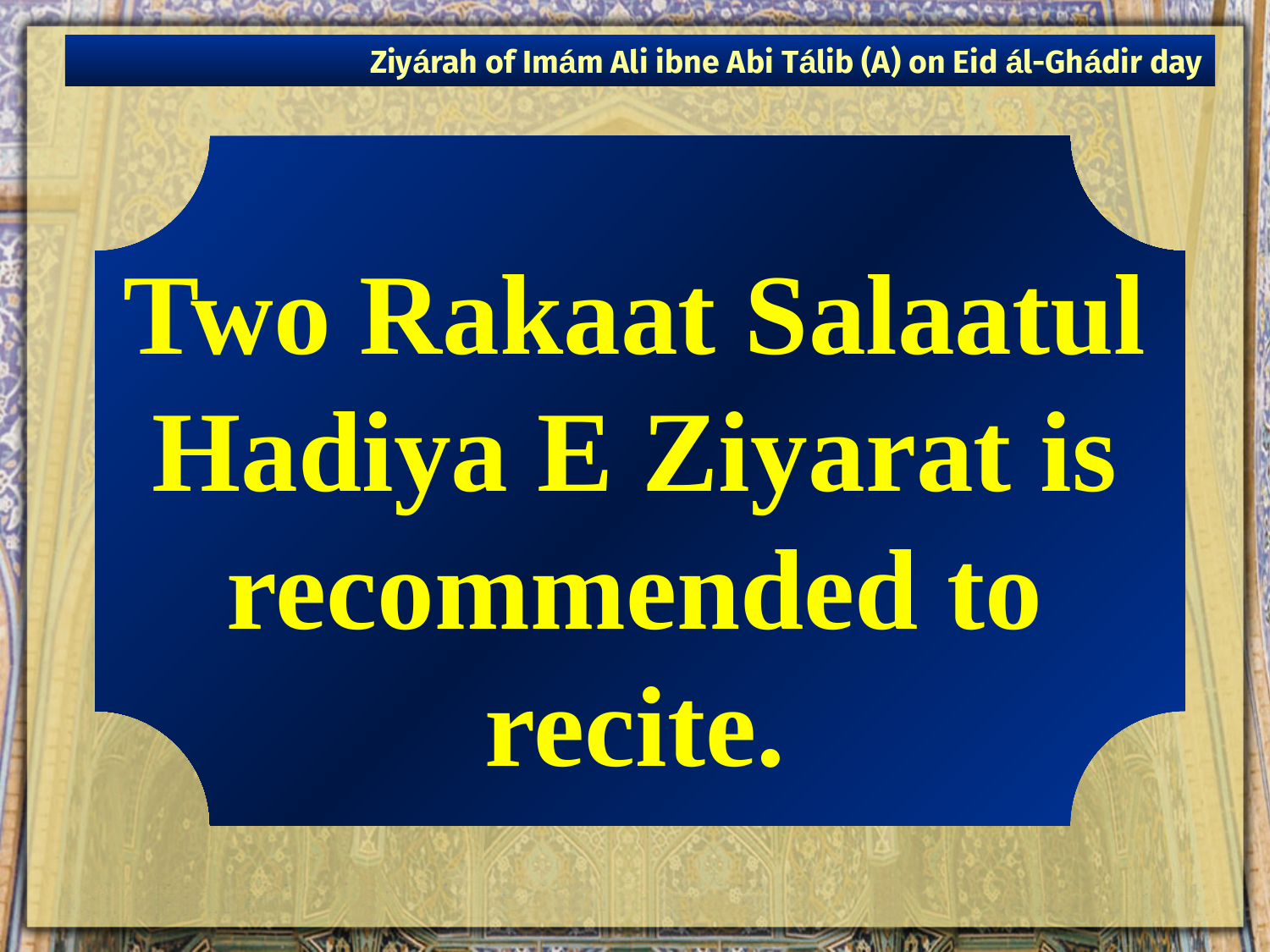

Ziyárah of Imám Ali ibne Abi Tálib (A) on Eid ál-Ghádir day

Two Rakaat Salaatul Hadiya E Ziyarat is recommended to recite.